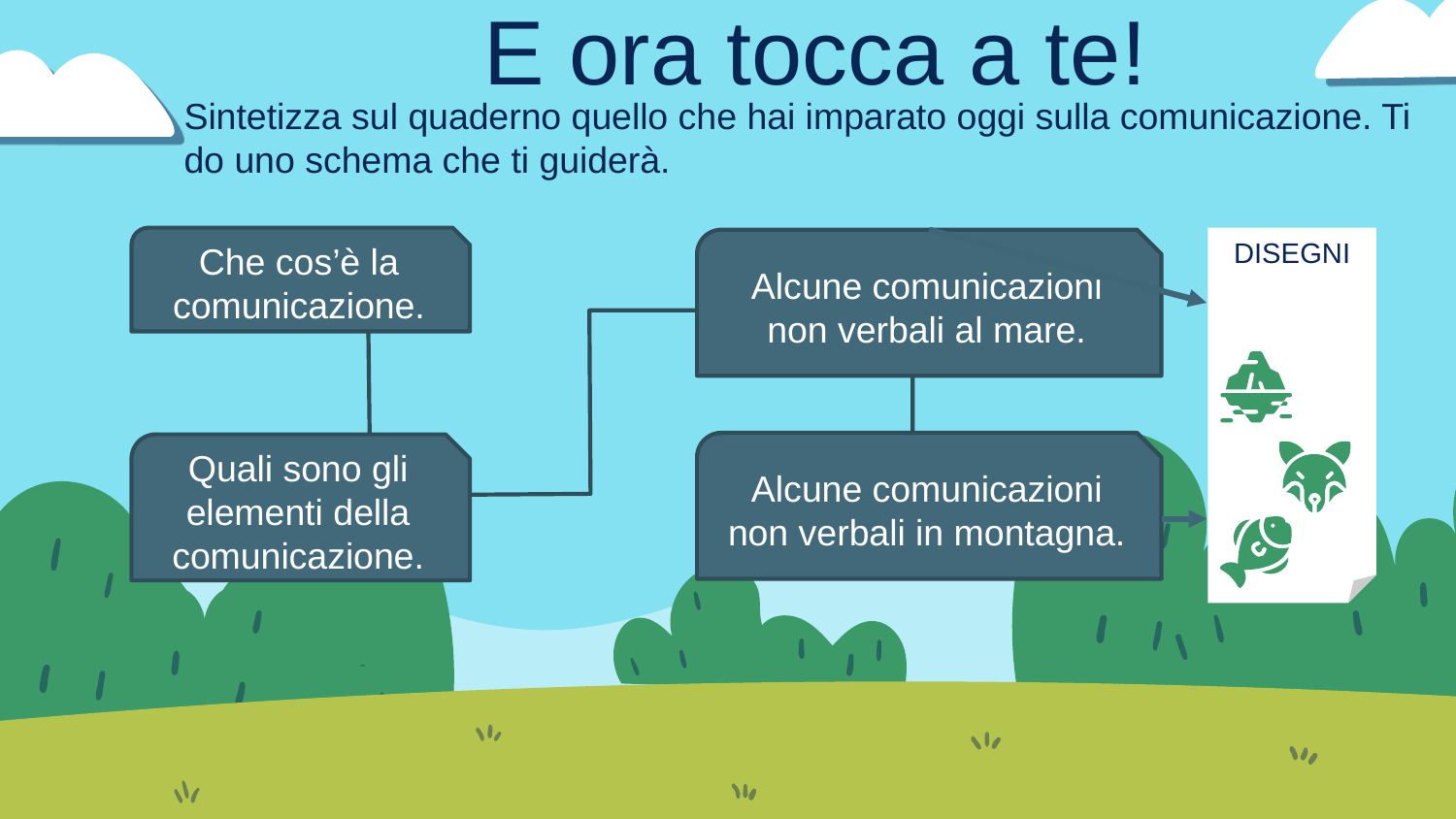

# E ora tocca a te!
Sintetizza sul quaderno quello che hai imparato oggi sulla comunicazione. Ti do uno schema che ti guiderà.
Che cos’è la comunicazione.
DISEGNI

Alcune comunicazioni non verbali al mare.

Alcune comunicazioni non verbali in montagna.
Quali sono gli elementi della comunicazione.